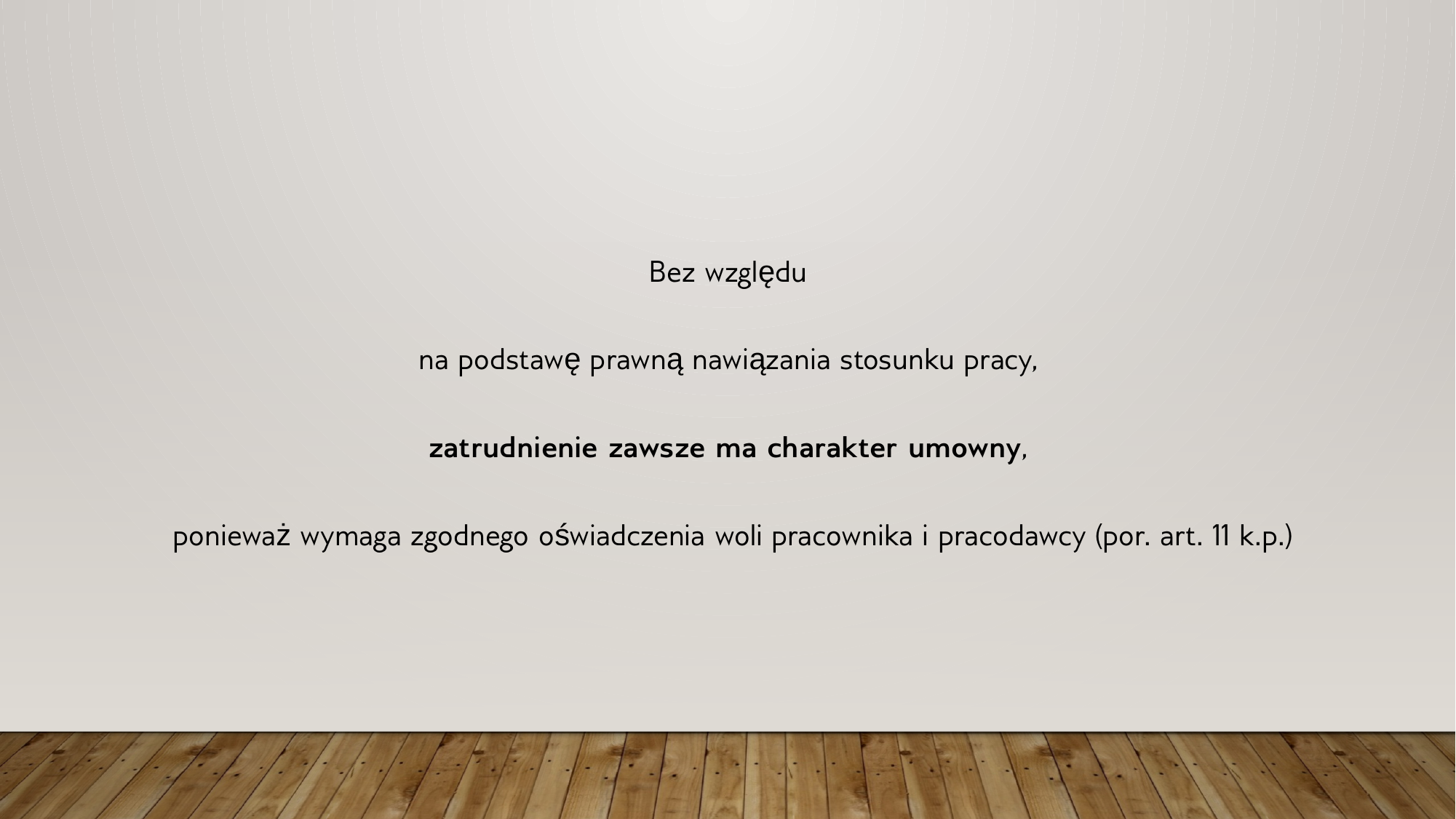

Bez względu
na podstawę prawną nawiązania stosunku pracy,
zatrudnienie zawsze ma charakter umowny,
ponieważ wymaga zgodnego oświadczenia woli pracownika i pracodawcy (por. art. 11 k.p.)